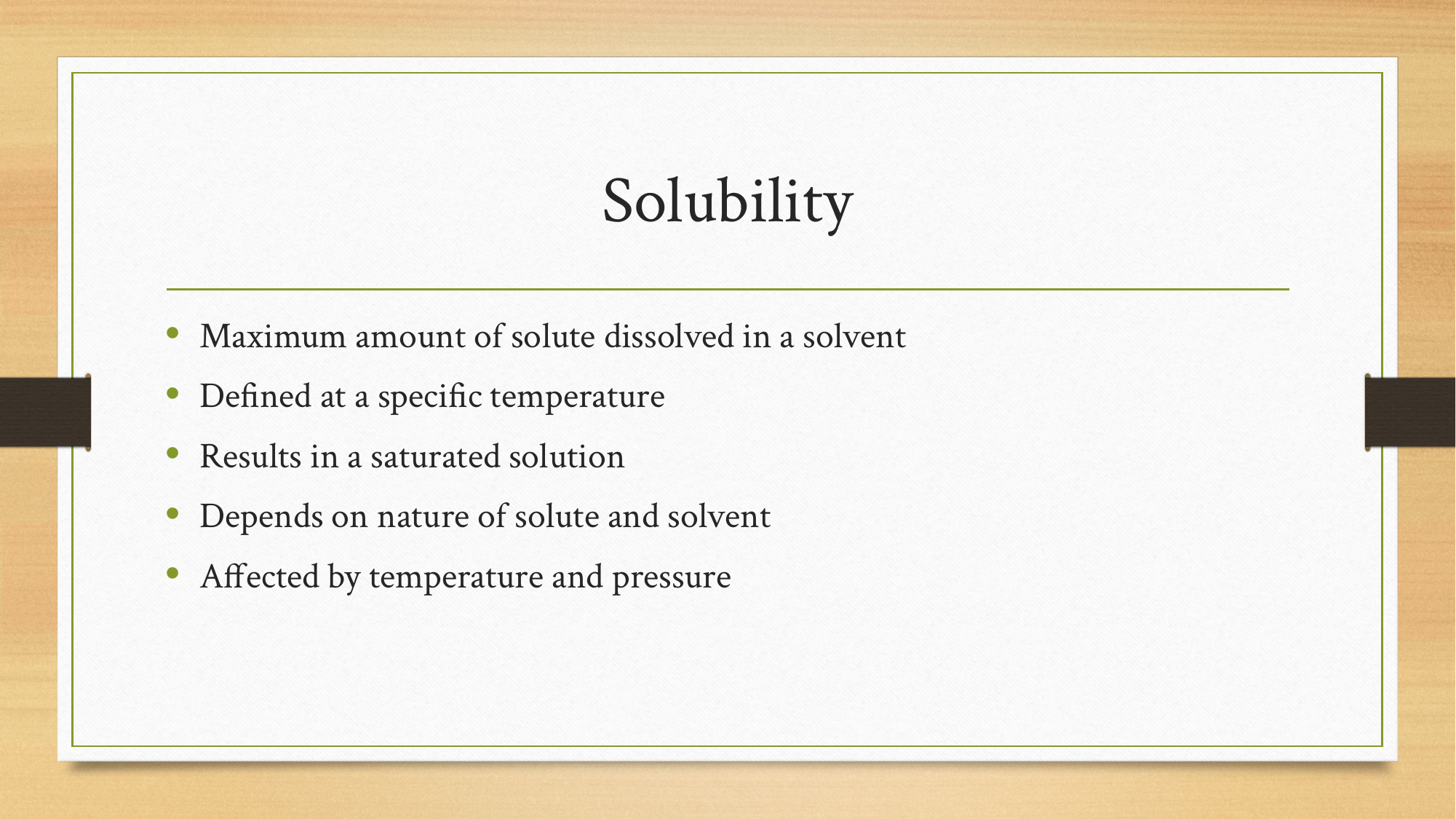

# Solubility
Maximum amount of solute dissolved in a solvent
Defined at a specific temperature
Results in a saturated solution
Depends on nature of solute and solvent
Affected by temperature and pressure